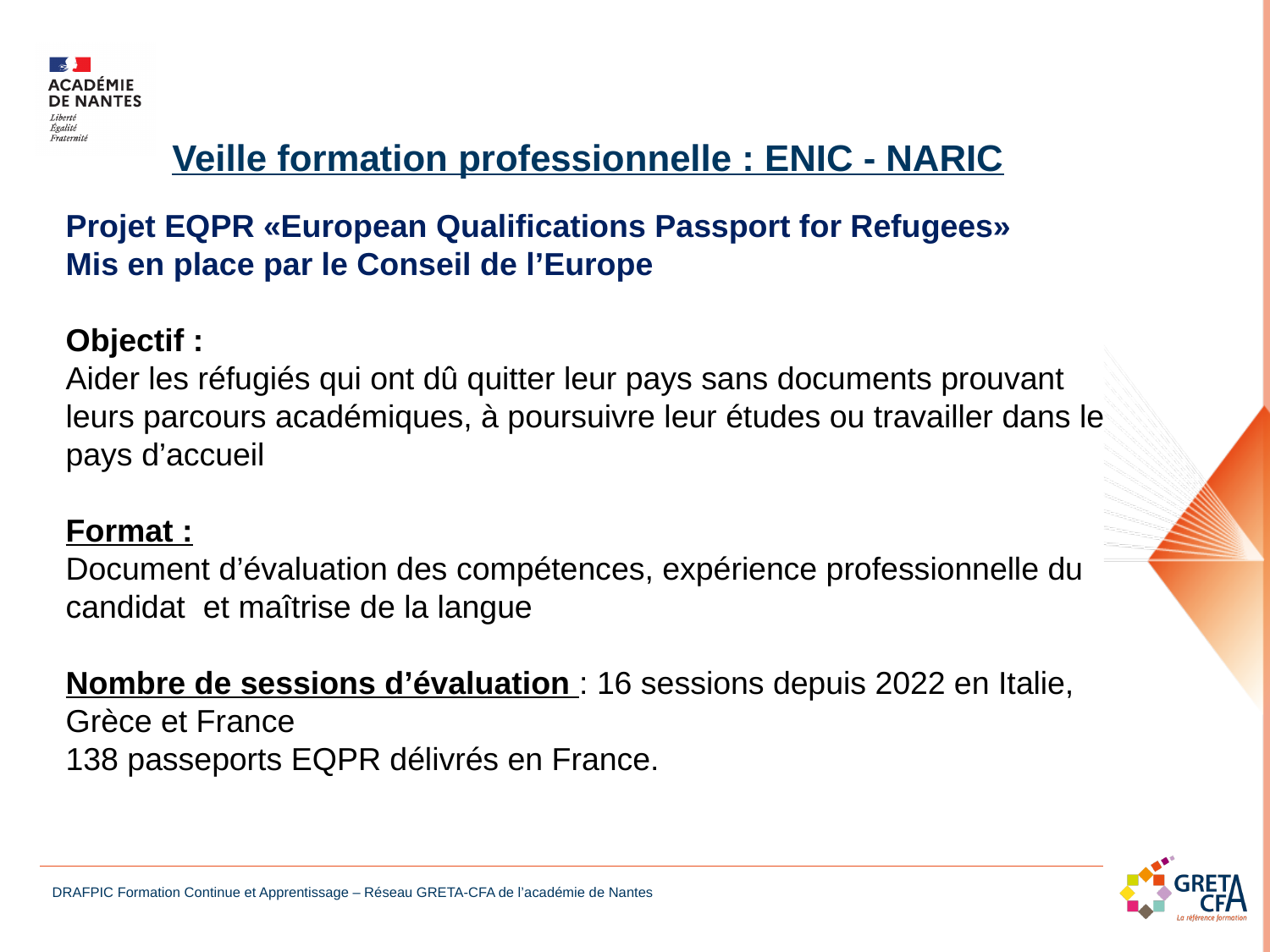

Veille formation professionnelle : ENIC - NARIC
Projet EQPR «European Qualifications Passport for Refugees»
Mis en place par le Conseil de l’Europe

Objectif :
Aider les réfugiés qui ont dû quitter leur pays sans documents prouvant leurs parcours académiques, à poursuivre leur études ou travailler dans le pays d’accueil

Format :
Document d’évaluation des compétences, expérience professionnelle du candidat  et maîtrise de la langue

Nombre de sessions d’évaluation : 16 sessions depuis 2022 en Italie, Grèce et France
138 passeports EQPR délivrés en France.